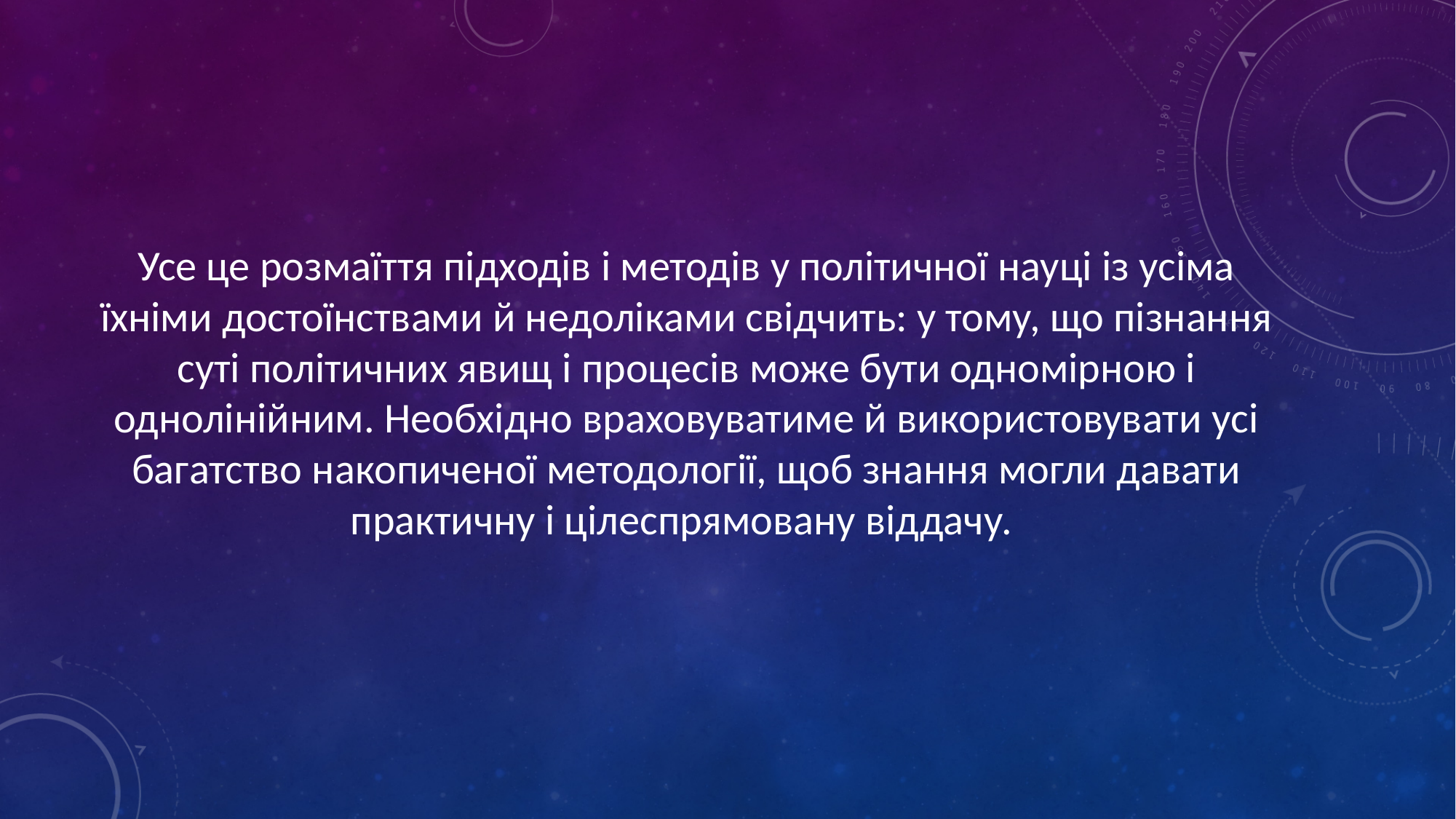

#
Усе це розмаїття підходів і методів у політичної науці із усіма їхніми достоїнствами й недоліками свідчить: у тому, що пізнання суті політичних явищ і процесів може бути одномірною і однолінійним. Необхідно враховуватиме й використовувати усі багатство накопиченої методології, щоб знання могли давати практичну і цілеспрямовану віддачу.